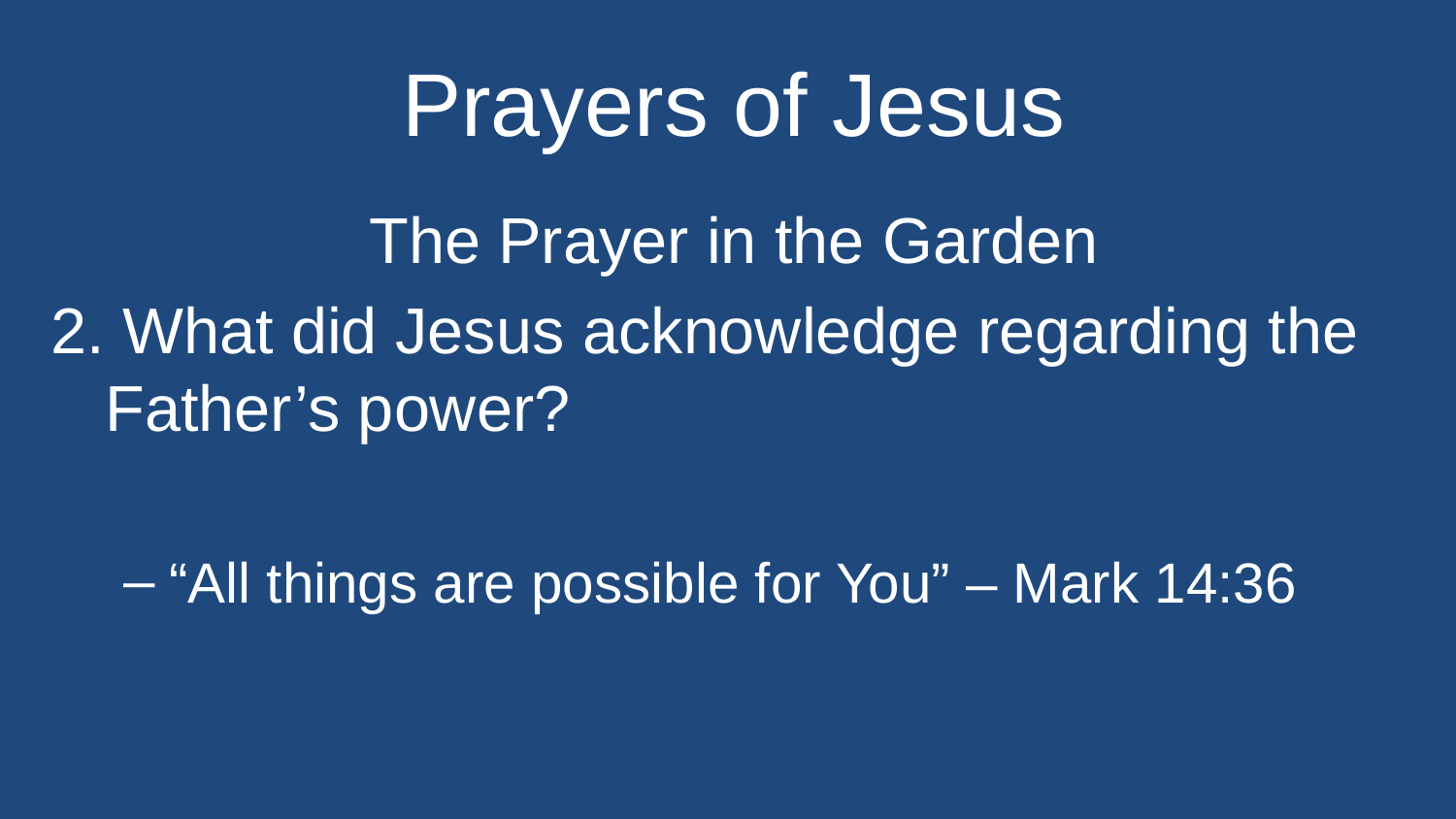

# Prayers of Jesus
The Prayer in the Garden
2. What did Jesus acknowledge regarding the Father’s power?

“All things are possible for You” – Mark 14:36